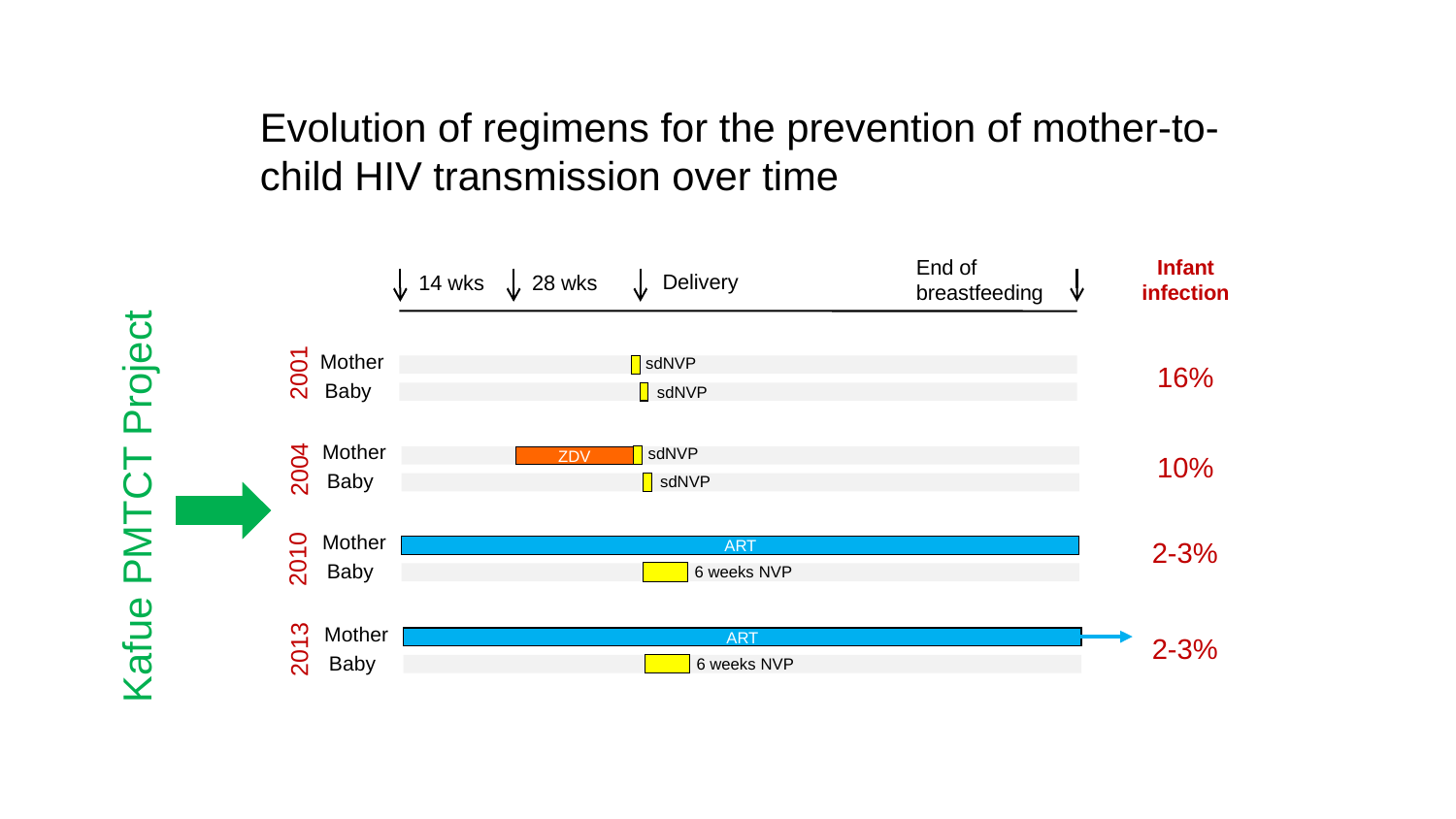

Evolution of regimens for the prevention of mother-to-child HIV transmission over time
End of
breastfeeding
Infant infection
Delivery
14 wks
28 wks
Mother
sdNVP

sdNVP

Baby
2001
16%
Mother
sdNVP

sdNVP

Baby
10%
ZDV
2004
sdNVP
Mother
ART
6 weeks NVP

Baby
2-3%
2010
Mother
ART
6 weeks NVP

Baby
2-3%
2013
Kafue PMTCT Project